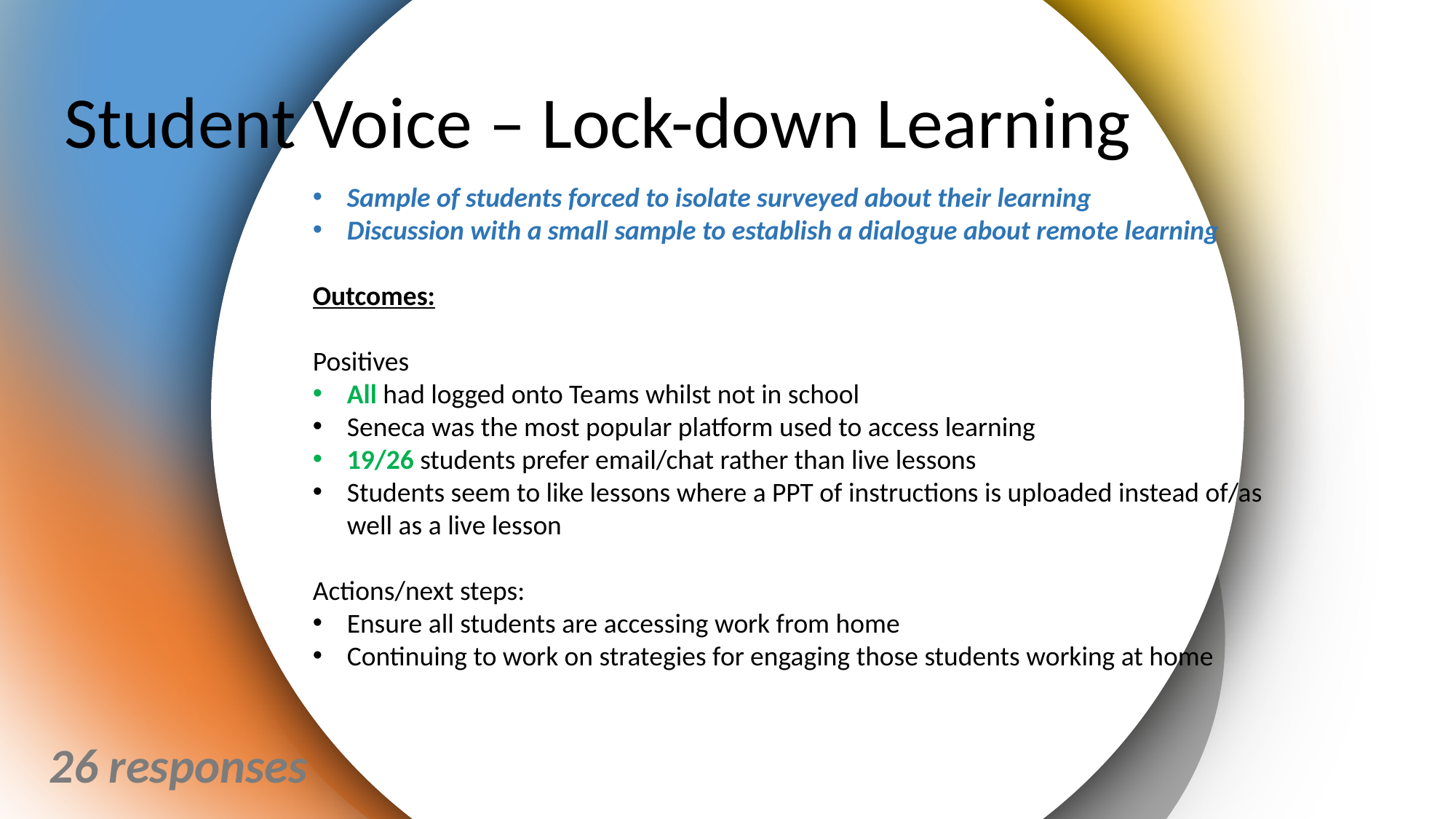

# Student Voice – Lock-down Learning
Sample of students forced to isolate surveyed about their learning
Discussion with a small sample to establish a dialogue about remote learning

Outcomes:

Positives
All had logged onto Teams whilst not in school
Seneca was the most popular platform used to access learning
19/26 students prefer email/chat rather than live lessons
Students seem to like lessons where a PPT of instructions is uploaded instead of/as well as a live lesson

Actions/next steps:
Ensure all students are accessing work from home
Continuing to work on strategies for engaging those students working at home

26 responses